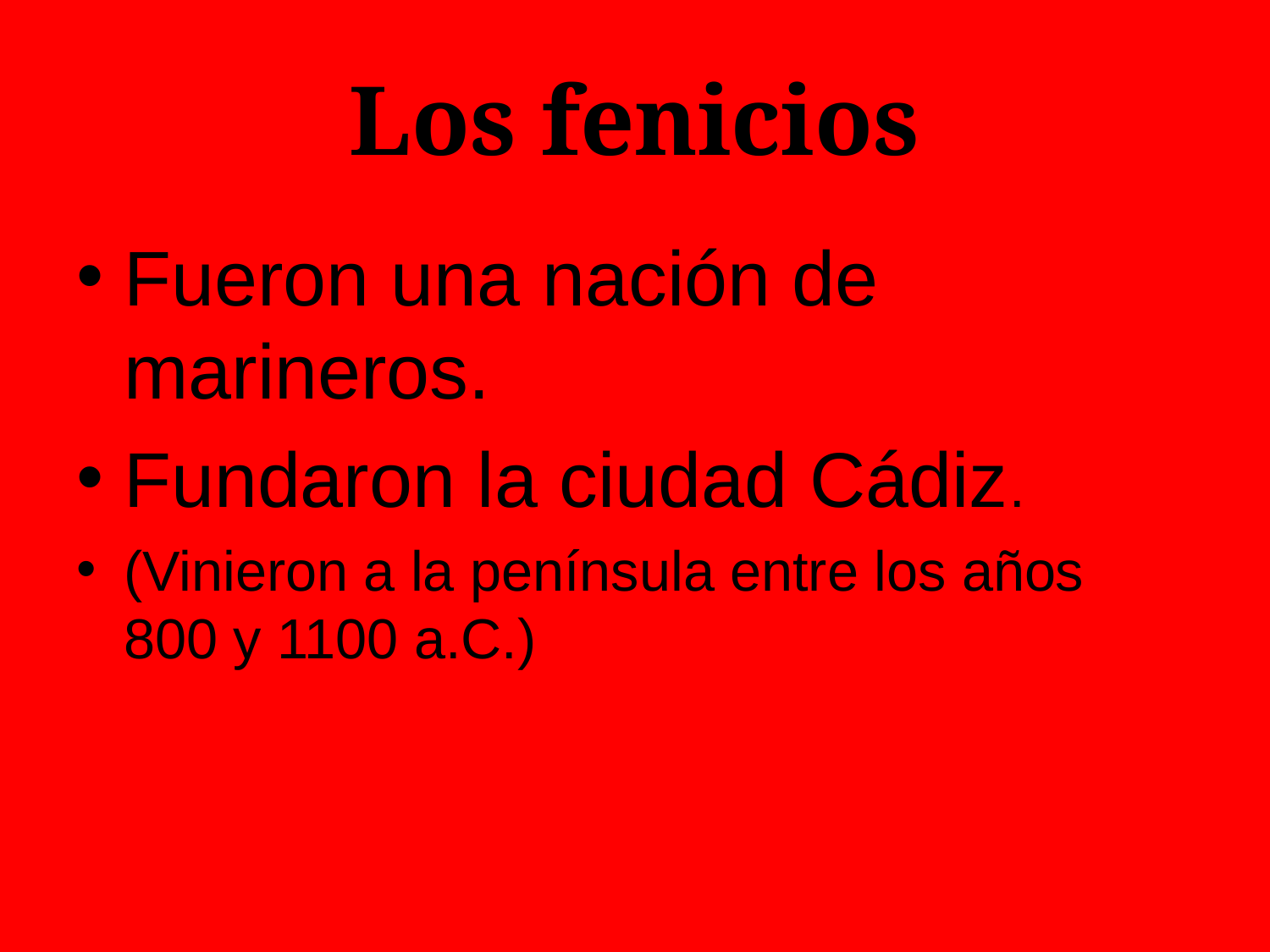

# Los fenicios
Fueron una nación de marineros.
Fundaron la ciudad Cádiz.
(Vinieron a la península entre los años 800 y 1100 a.C.)